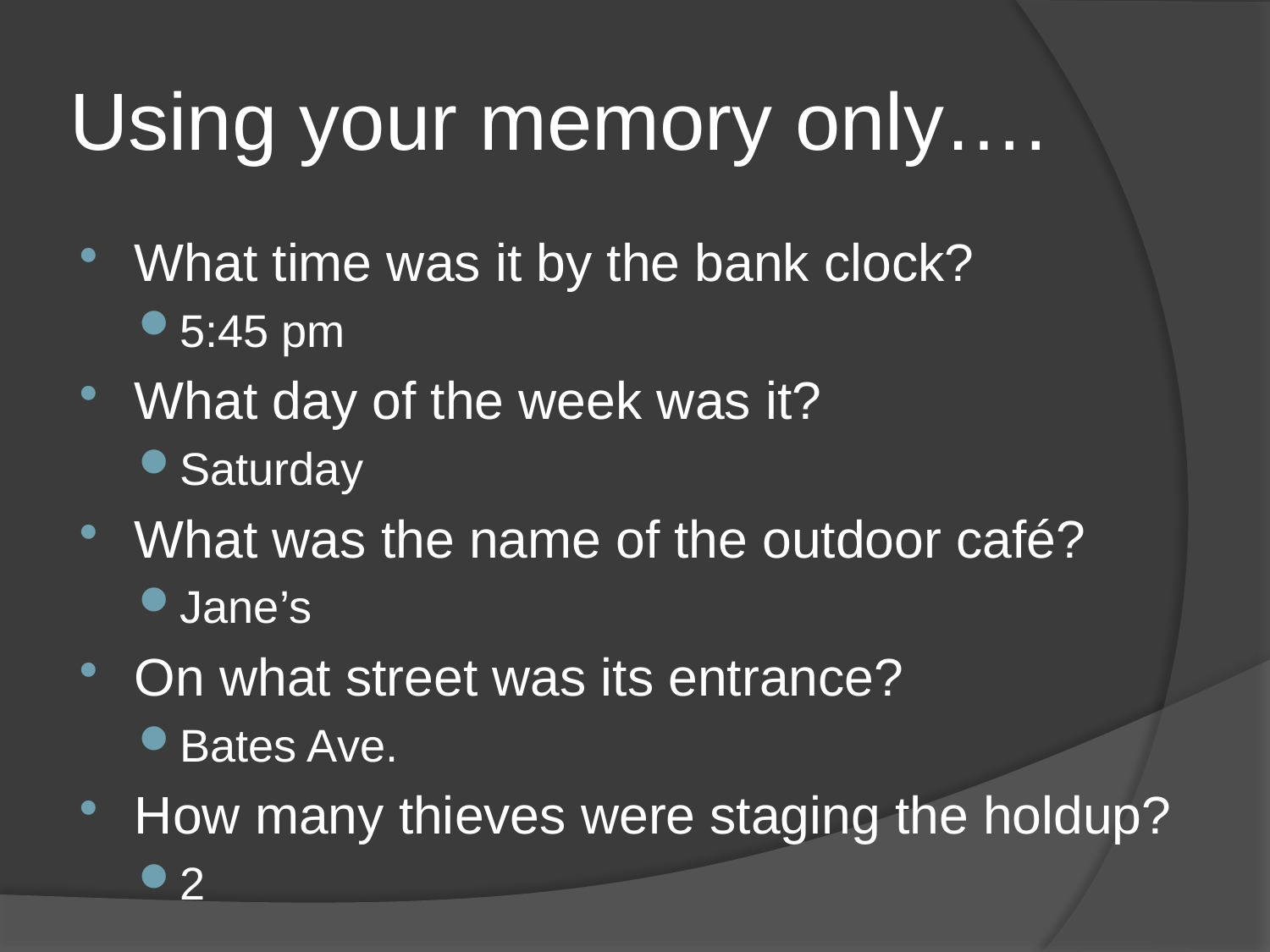

# Using your memory only….
What time was it by the bank clock?
5:45 pm
What day of the week was it?
Saturday
What was the name of the outdoor café?
Jane’s
On what street was its entrance?
Bates Ave.
How many thieves were staging the holdup?
2